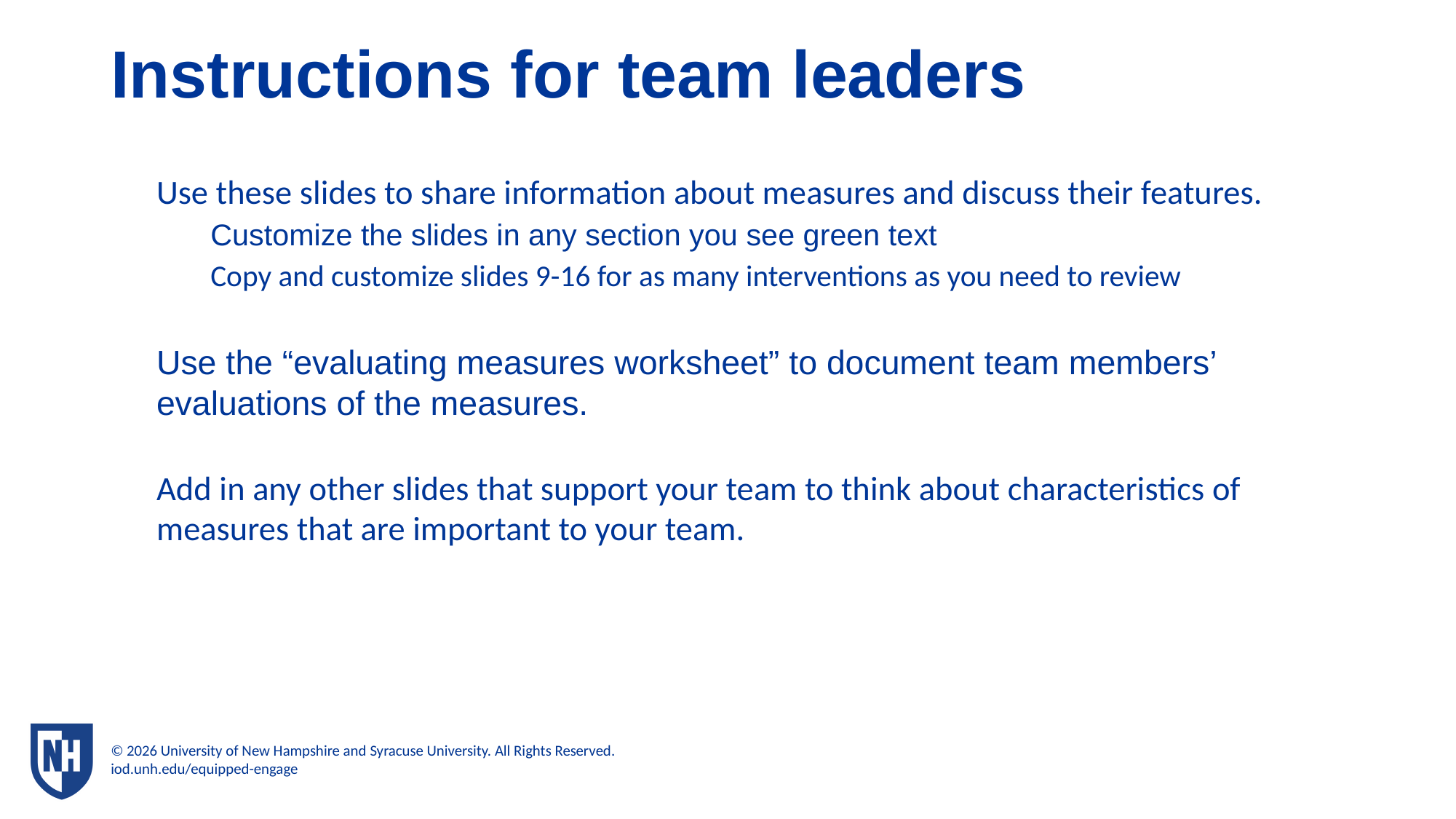

# Instructions for team leaders
Use these slides to share information about measures and discuss their features.
Customize the slides in any section you see green text
Copy and customize slides 9-16 for as many interventions as you need to review

Use the “evaluating measures worksheet” to document team members’ evaluations of the measures.

Add in any other slides that support your team to think about characteristics of measures that are important to your team.